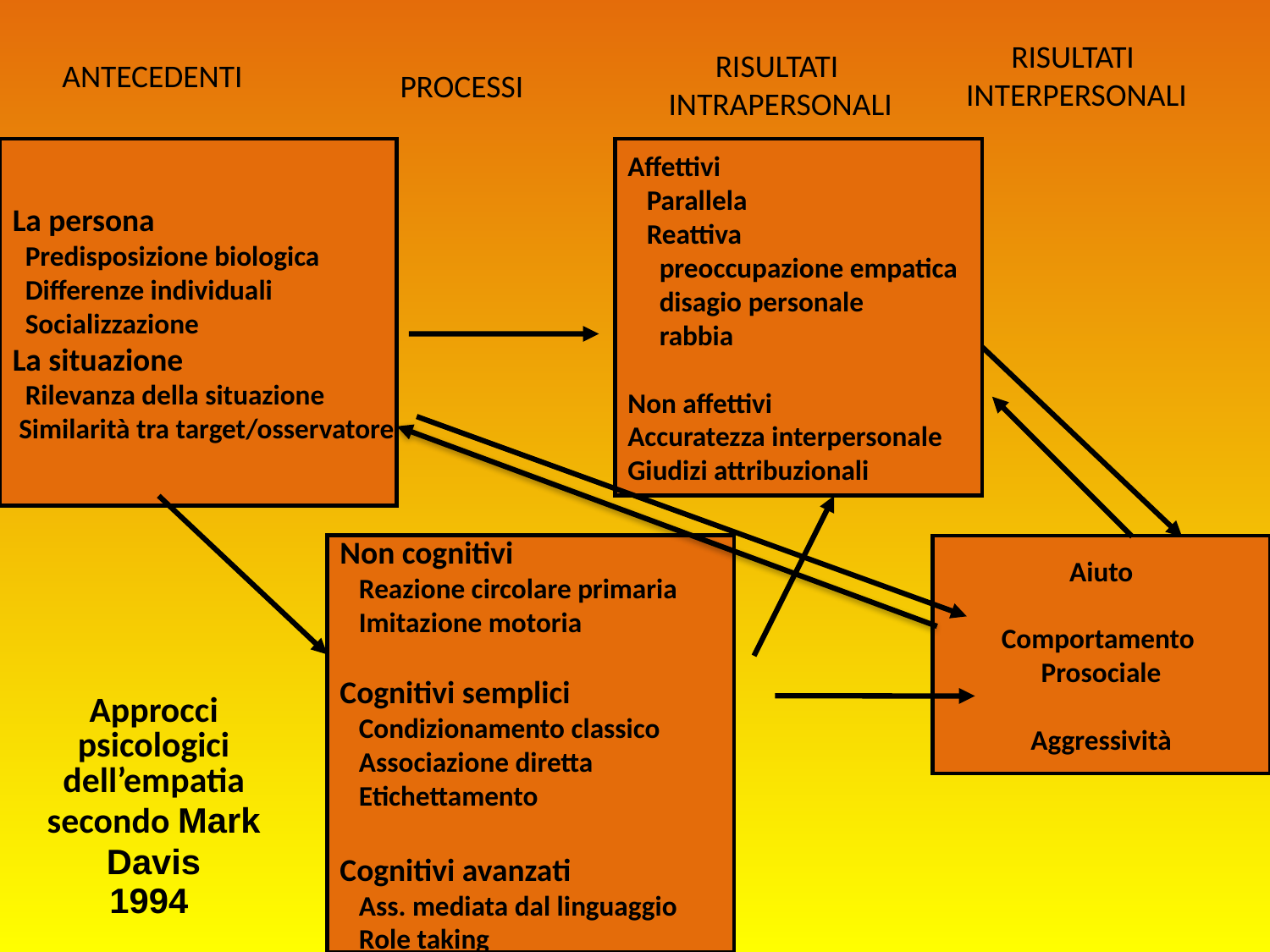

RISULTATI
INTERPERSONALI
RISULTATI
INTRAPERSONALI
ANTECEDENTI
PROCESSI
La persona
  Predisposizione biologica
  Differenze individuali
  Socializzazione
La situazione
  Rilevanza della situazione
 Similarità tra target/osservatore
Affettivi
   Parallela
   Reattiva
     preoccupazione empatica
     disagio personale
     rabbia

Non affettivi
Accuratezza interpersonale
Giudizi attribuzionali

Non cognitivi
   Reazione circolare primaria
   Imitazione motoria

Cognitivi semplici
   Condizionamento classico
   Associazione diretta
   Etichettamento

Cognitivi avanzati
   Ass. mediata dal linguaggio
   Role taking
Aiuto

Comportamento
Prosociale

Aggressività
# Approcci psicologici dell’empatia secondo Mark Davis 1994